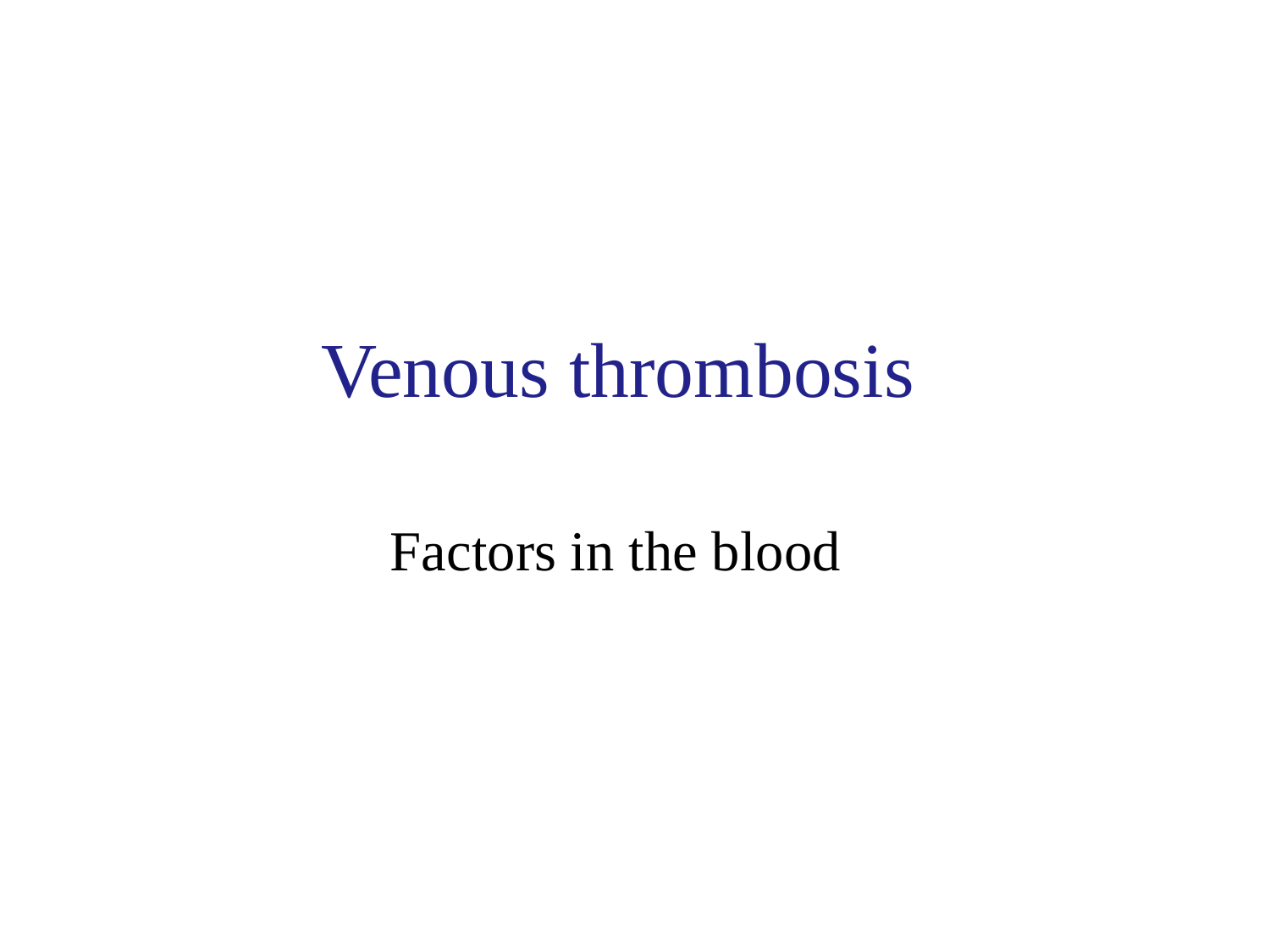

# Venous thrombosis
Factors in the blood